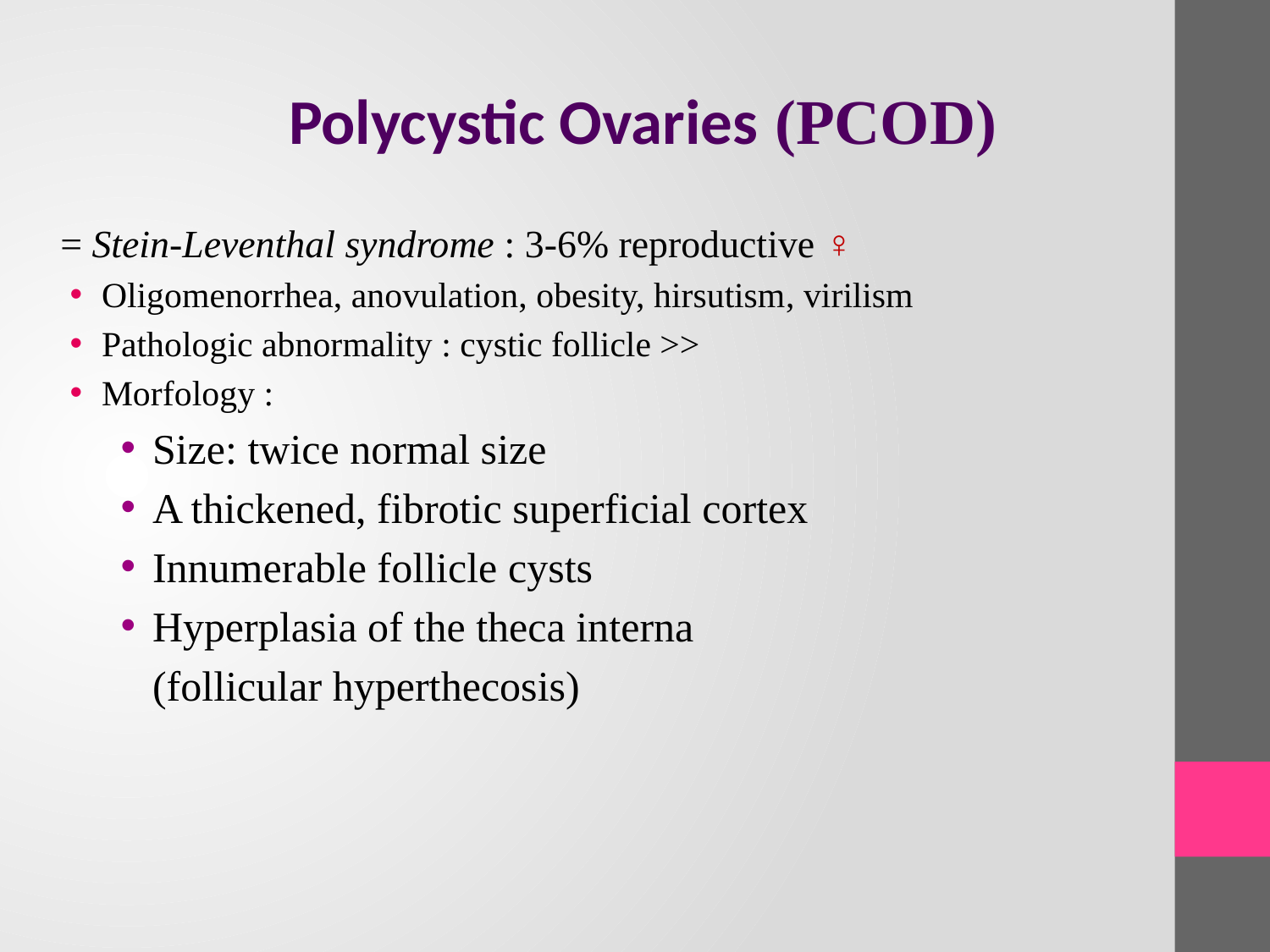

Polycystic Ovaries (PCOD)

	= Stein-Leventhal syndrome : 3-6% reproductive ♀
Oligomenorrhea, anovulation, obesity, hirsutism, virilism
Pathologic abnormality : cystic follicle >>
Morfology :
Size: twice normal size
A thickened, fibrotic superficial cortex
Innumerable follicle cysts
Hyperplasia of the theca interna
	(follicular hyperthecosis)